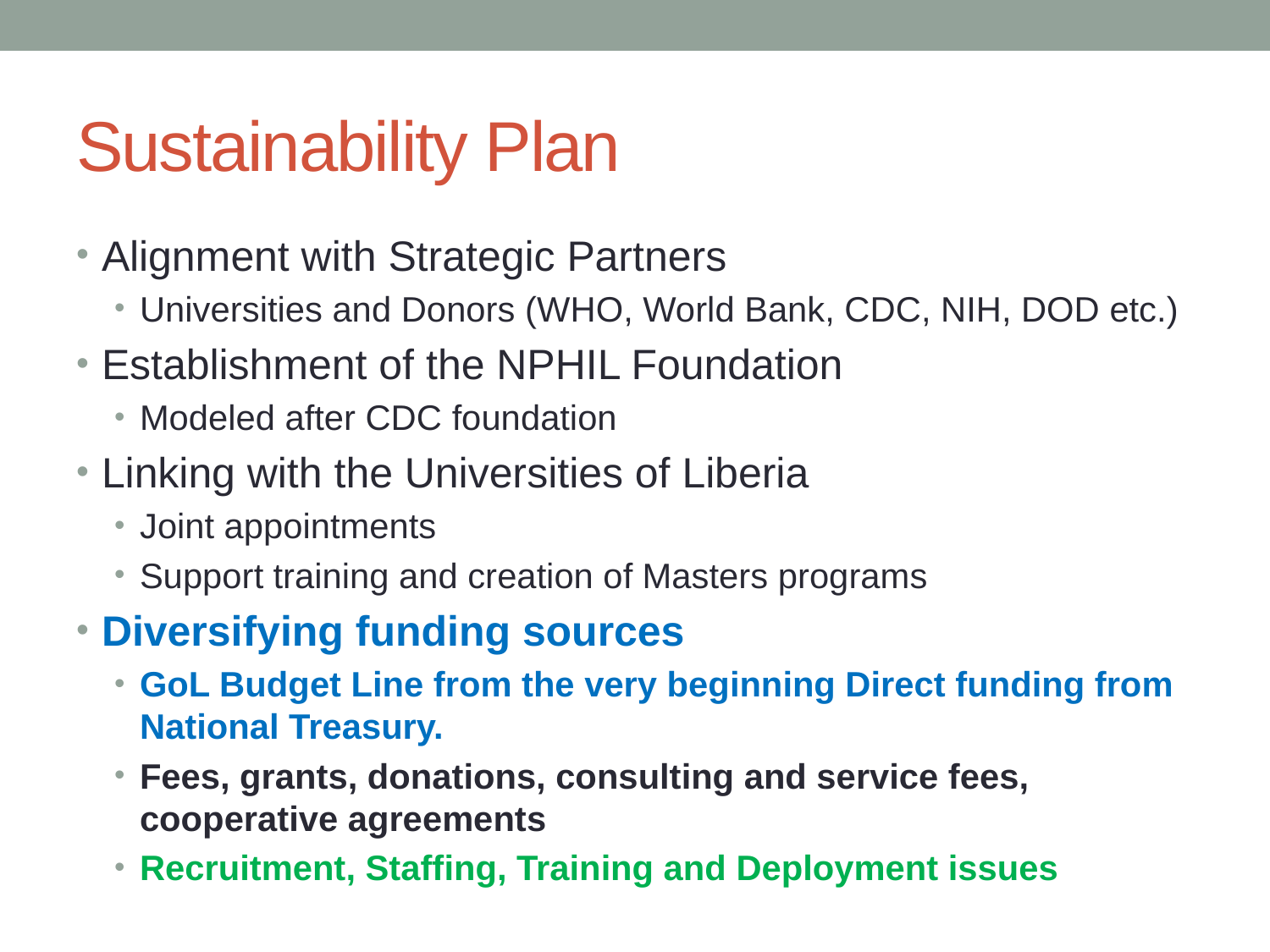

# Sustainability Plan
Alignment with Strategic Partners
Universities and Donors (WHO, World Bank, CDC, NIH, DOD etc.)
Establishment of the NPHIL Foundation
Modeled after CDC foundation
Linking with the Universities of Liberia
Joint appointments
Support training and creation of Masters programs
Diversifying funding sources
GoL Budget Line from the very beginning Direct funding from National Treasury.
Fees, grants, donations, consulting and service fees, cooperative agreements
Recruitment, Staffing, Training and Deployment issues